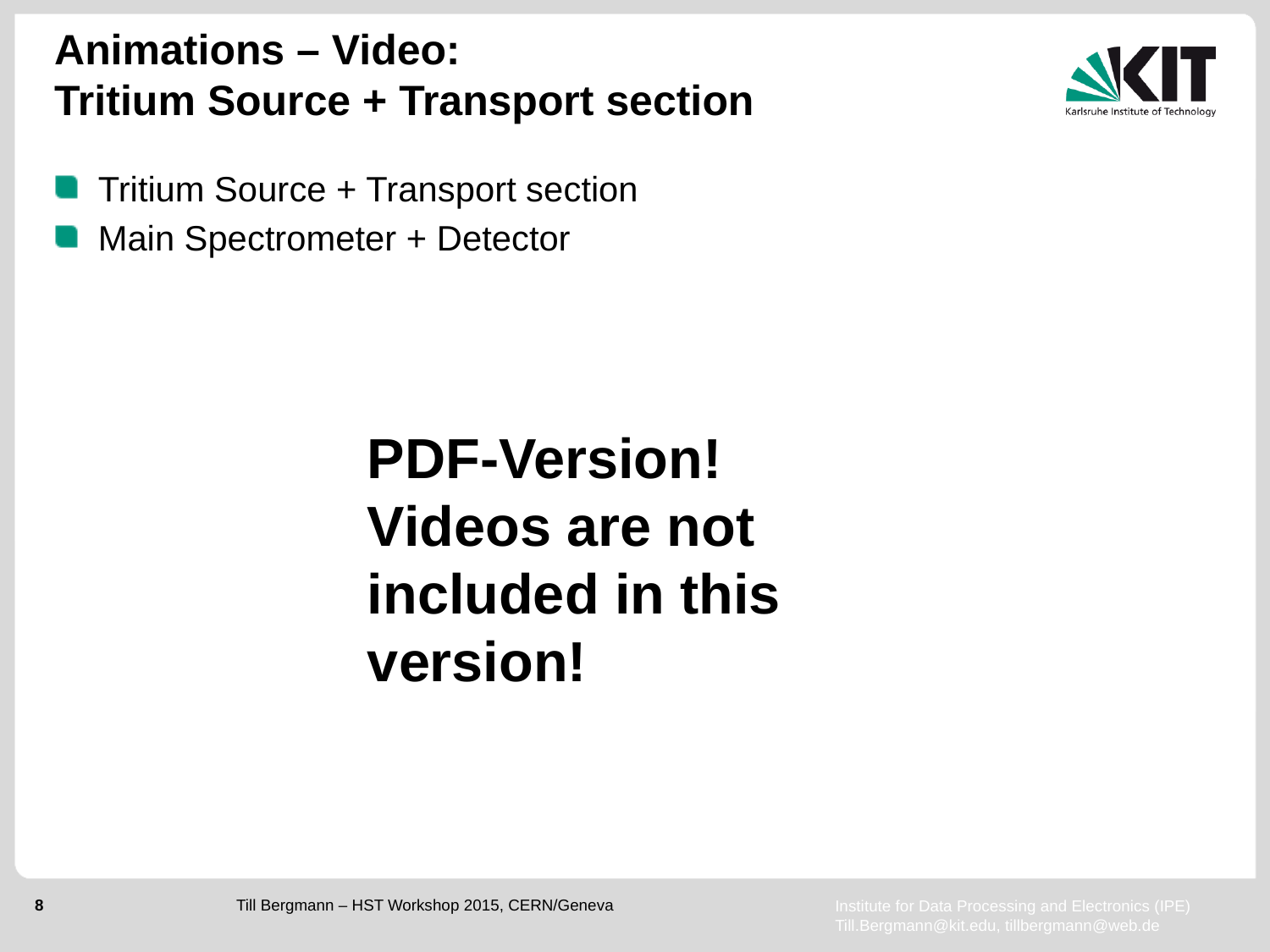

# Animations – Video: Tritium Source + Transport section
Tritium Source + Transport section
Main Spectrometer + Detector

PDF-Version!
Videos are not included in this version!
Till Bergmann – HST Workshop 2015, CERN/Geneva